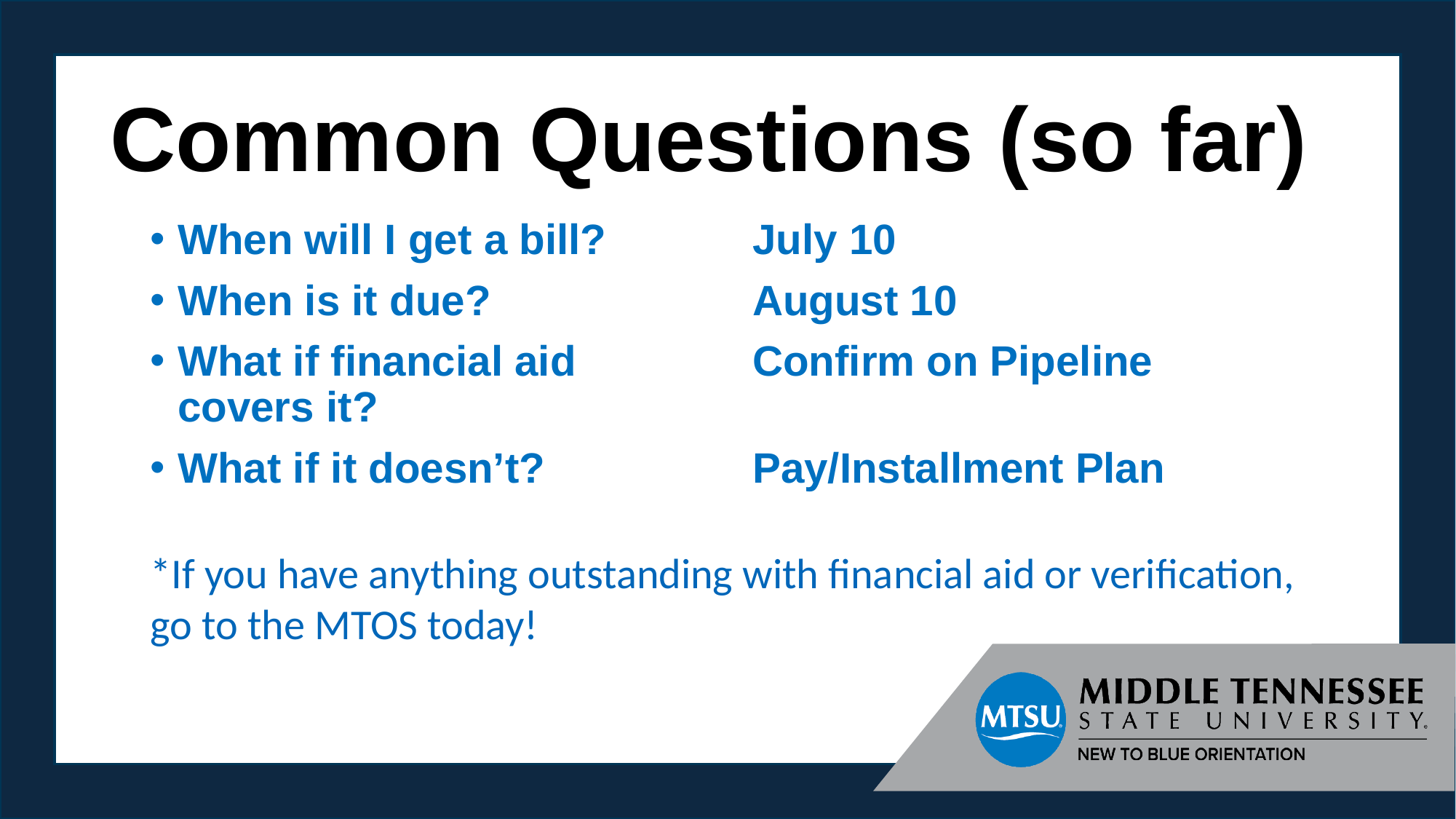

# Common Questions (so far)
When will I get a bill?
When is it due?
What if financial aid covers it?
What if it doesn’t?
July 10
August 10
Confirm on Pipeline
Pay/Installment Plan
*If you have anything outstanding with financial aid or verification, go to the MTOS today!